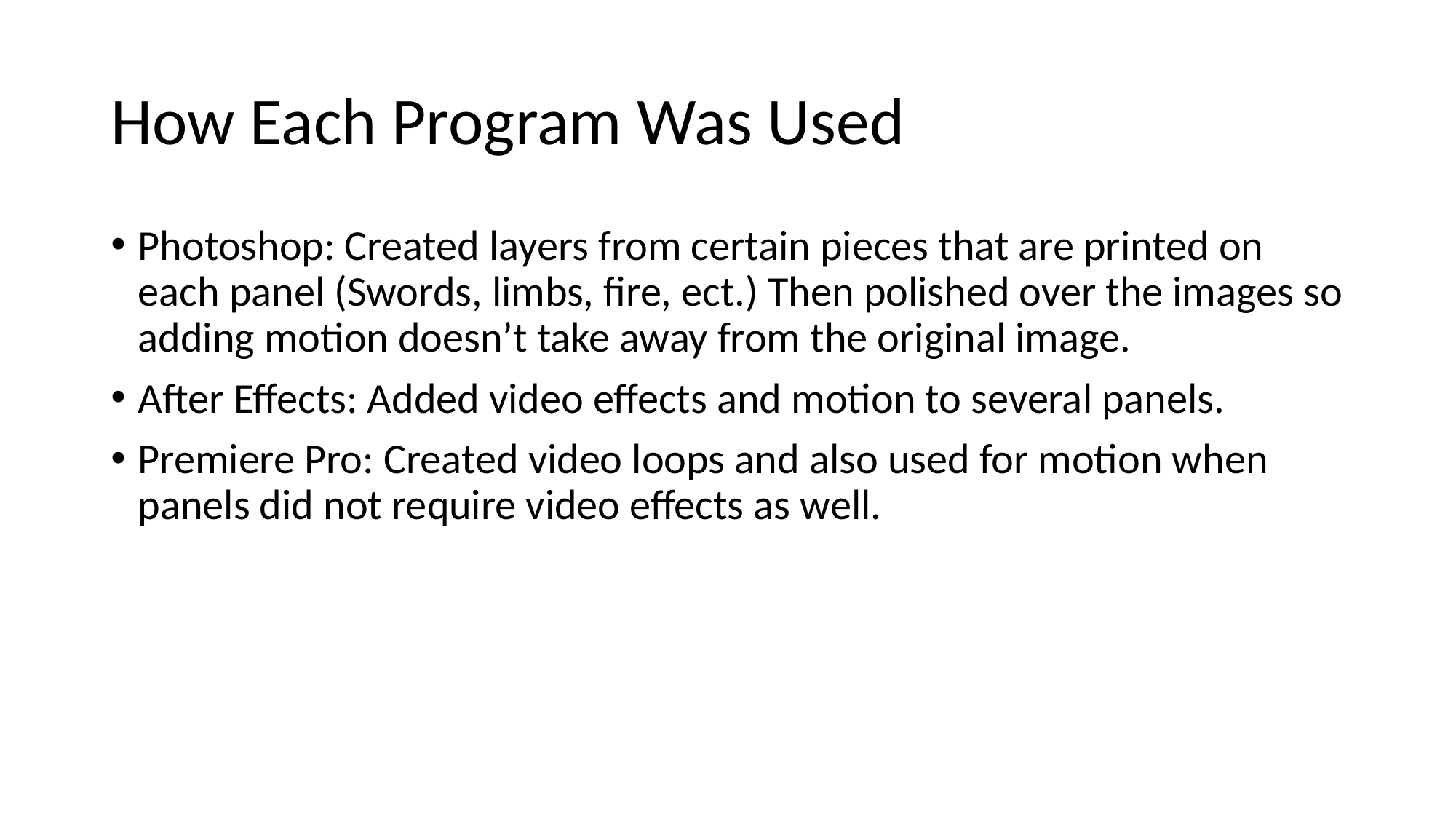

# How Each Program Was Used
Photoshop: Created layers from certain pieces that are printed on each panel (Swords, limbs, fire, ect.) Then polished over the images so adding motion doesn’t take away from the original image.
After Effects: Added video effects and motion to several panels.
Premiere Pro: Created video loops and also used for motion when panels did not require video effects as well.